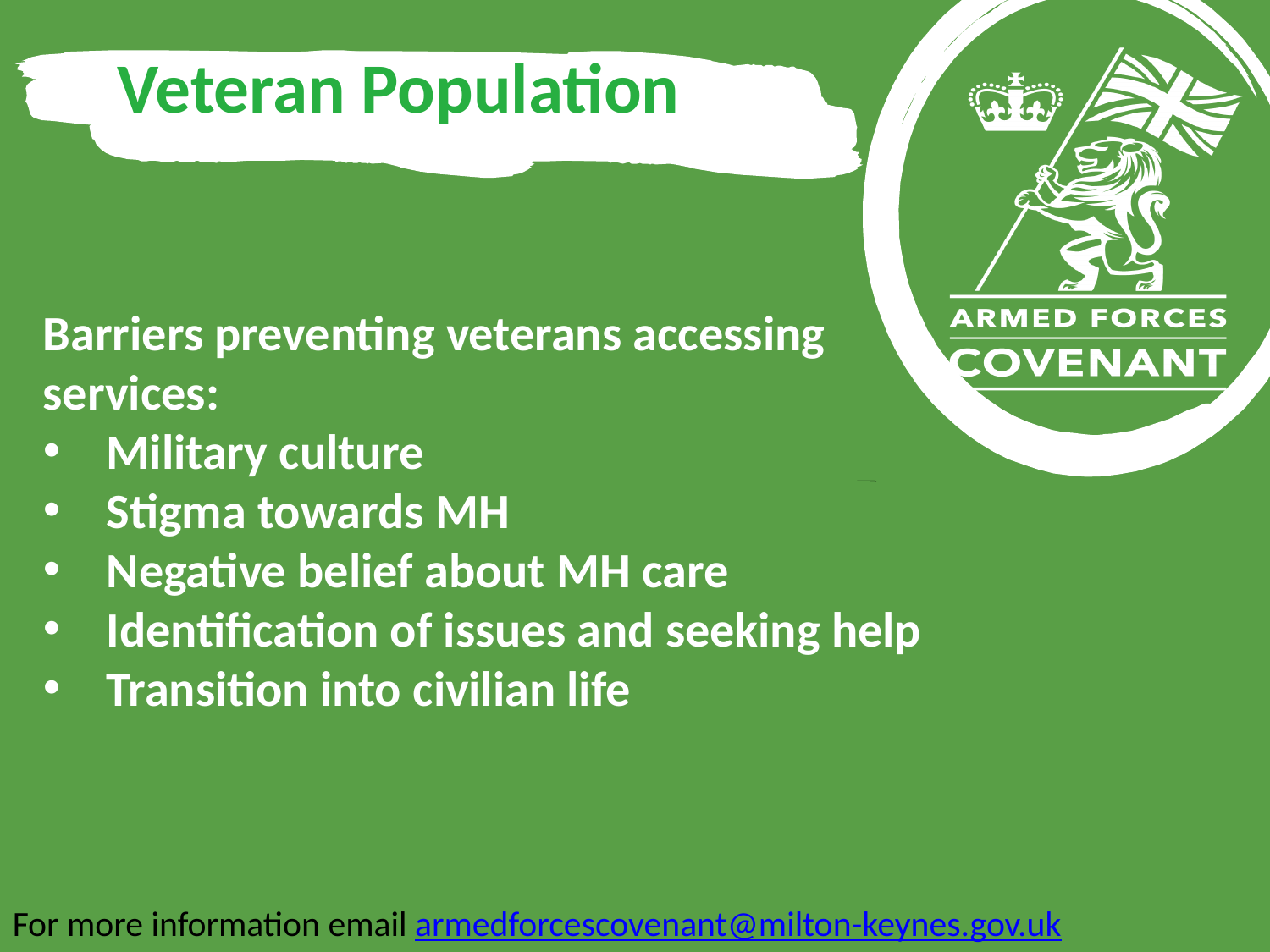

Veteran Population

Barriers preventing veterans accessing services:
Military culture
Stigma towards MH
Negative belief about MH care
Identification of issues and seeking help
Transition into civilian life

For more information email armedforcescovenant@milton-keynes.gov.uk